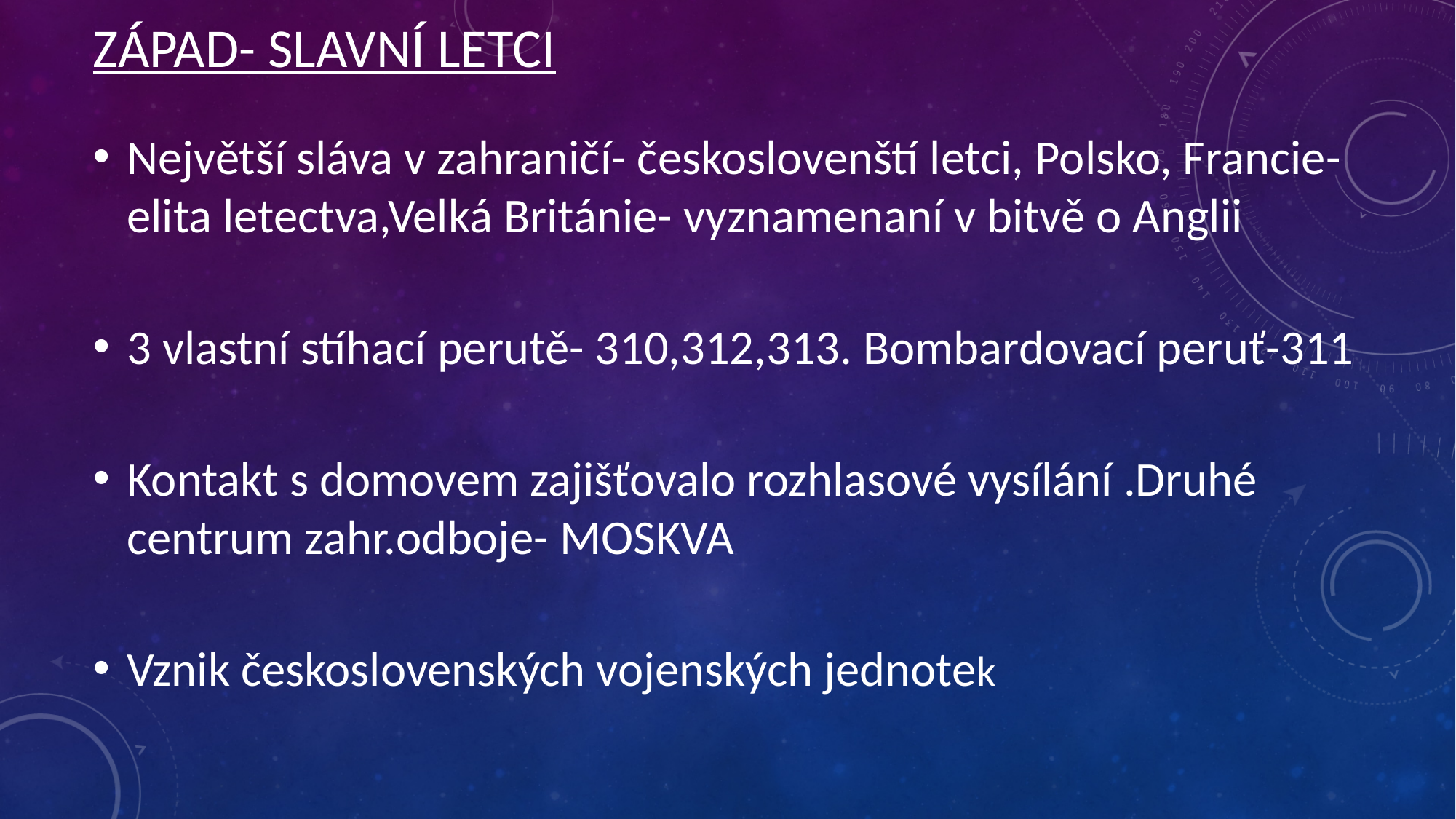

# Západ- Slavní letci
Největší sláva v zahraničí- českoslovenští letci, Polsko, Francie- elita letectva,Velká Británie- vyznamenaní v bitvě o Anglii
3 vlastní stíhací perutě- 310,312,313. Bombardovací peruť-311
Kontakt s domovem zajišťovalo rozhlasové vysílání .Druhé centrum zahr.odboje- MOSKVA
Vznik československých vojenských jednotek